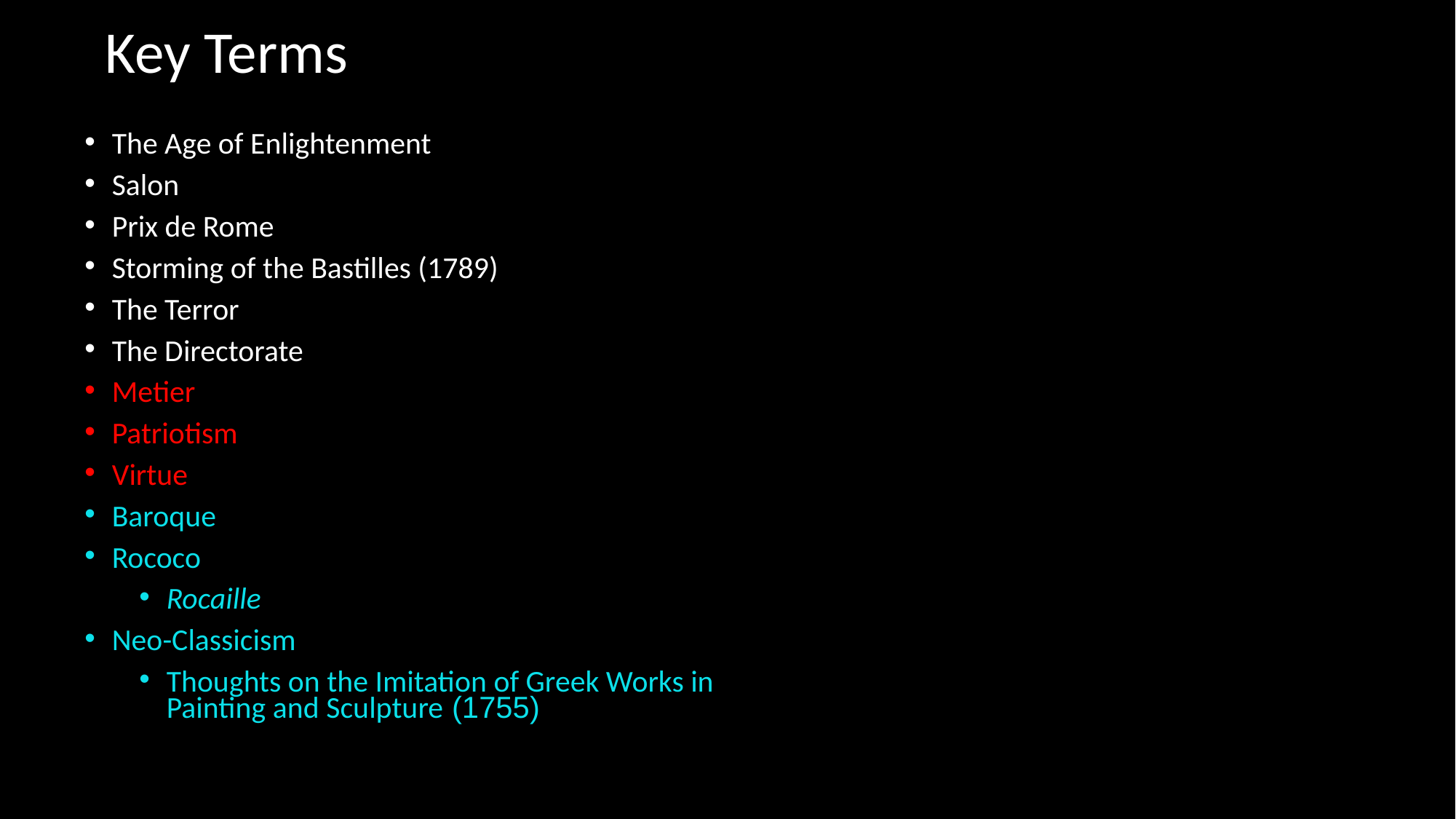

# Key Terms
The Age of Enlightenment
Salon
Prix de Rome
Storming of the Bastilles (1789)
The Terror
The Directorate
Metier
Patriotism
Virtue
Baroque
Rococo
Rocaille
Neo-Classicism
Thoughts on the Imitation of Greek Works in Painting and Sculpture (1755)